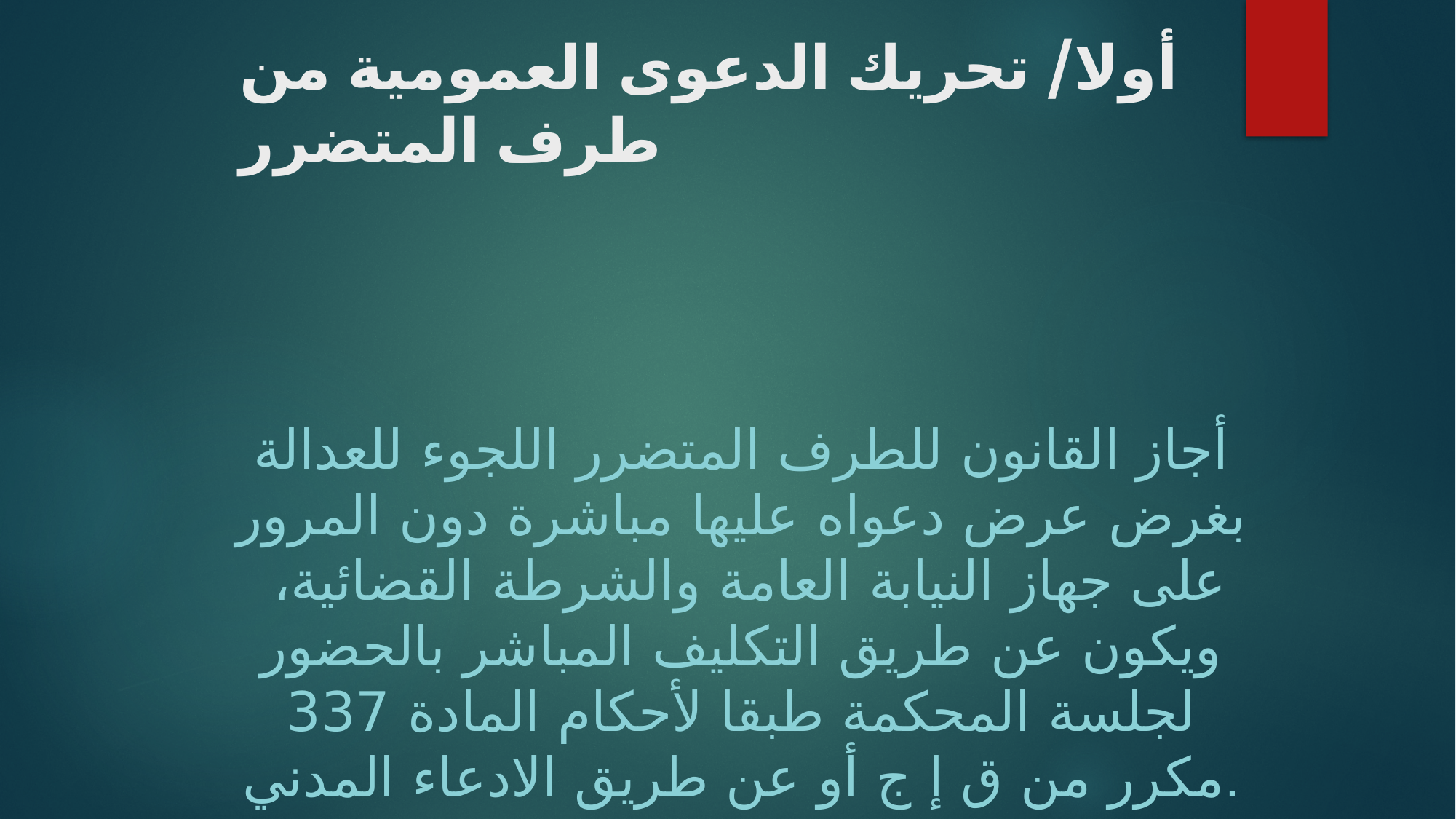

# أولا/ تحريك الدعوى العمومية من طرف المتضرر
أجاز القانون للطرف المتضرر اللجوء للعدالة بغرض عرض دعواه عليها مباشرة دون المرور على جهاز النيابة العامة والشرطة القضائية،  ويكون عن طريق التكليف المباشر بالحضور لجلسة المحكمة طبقا لأحكام المادة 337 مكرر من ق إ ج أو عن طريق الادعاء المدني.